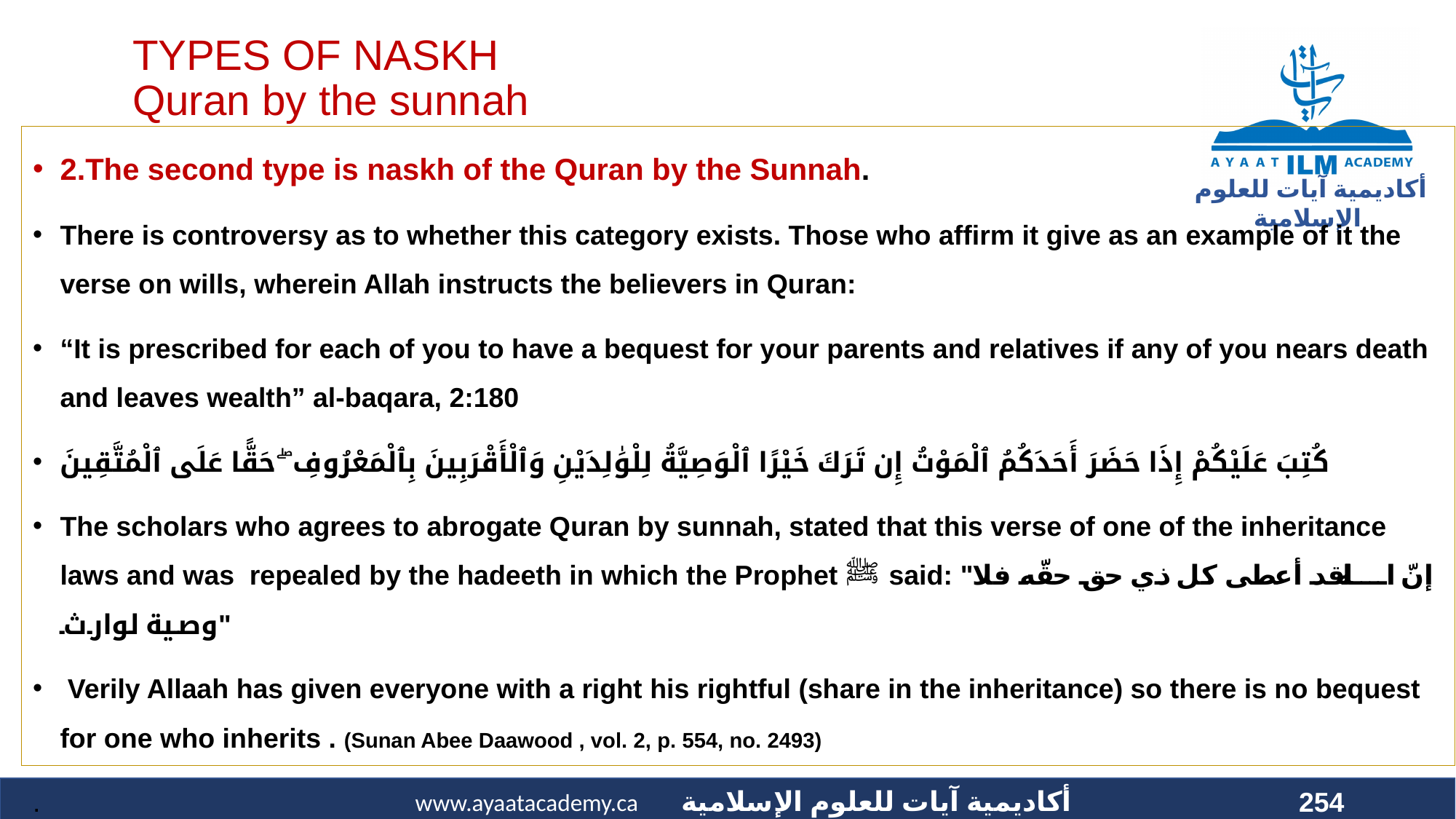

# TYPES OF NASKH Quran by the sunnah
2.The second type is naskh of the Quran by the Sunnah.
There is controversy as to whether this category exists. Those who affirm it give as an example of it the verse on wills, wherein Allah instructs the believers in Quran:
“It is prescribed for each of you to have a bequest for your parents and relatives if any of you nears death and leaves wealth” al-baqara, 2:180
كُتِبَ عَلَيْكُمْ إِذَا حَضَرَ أَحَدَكُمُ ٱلْمَوْتُ إِن تَرَكَ خَيْرًا ٱلْوَصِيَّةُ لِلْوَٰلِدَيْنِ وَٱلْأَقْرَبِينَ بِٱلْمَعْرُوفِ ۖ حَقًّا عَلَى ٱلْمُتَّقِينَ
The scholars who agrees to abrogate Quran by sunnah, stated that this verse of one of the inheritance laws and was  repealed by the hadeeth in which the Prophet ﷺ said: "إنّ الله قد أعطى كل ذي حق حقّه فلا وصية لوارث"
 Verily Allaah has given everyone with a right his rightful (share in the inheritance) so there is no bequest for one who inherits . (Sunan Abee Daawood , vol. 2, p. 554, no. 2493)
.
254